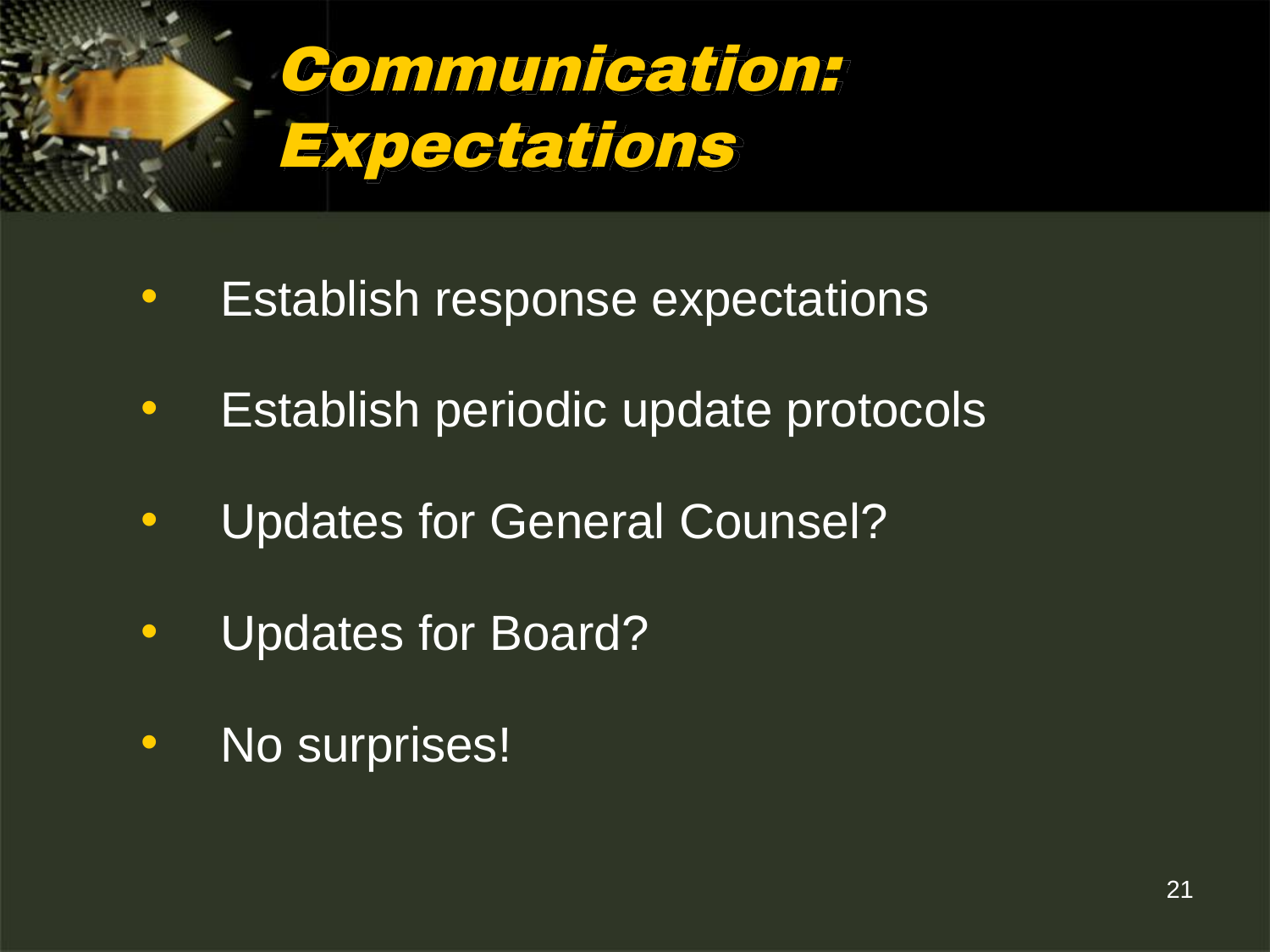

Communication: Expectations
Establish response expectations
Establish periodic update protocols
Updates for General Counsel?
Updates for Board?
No surprises!
21